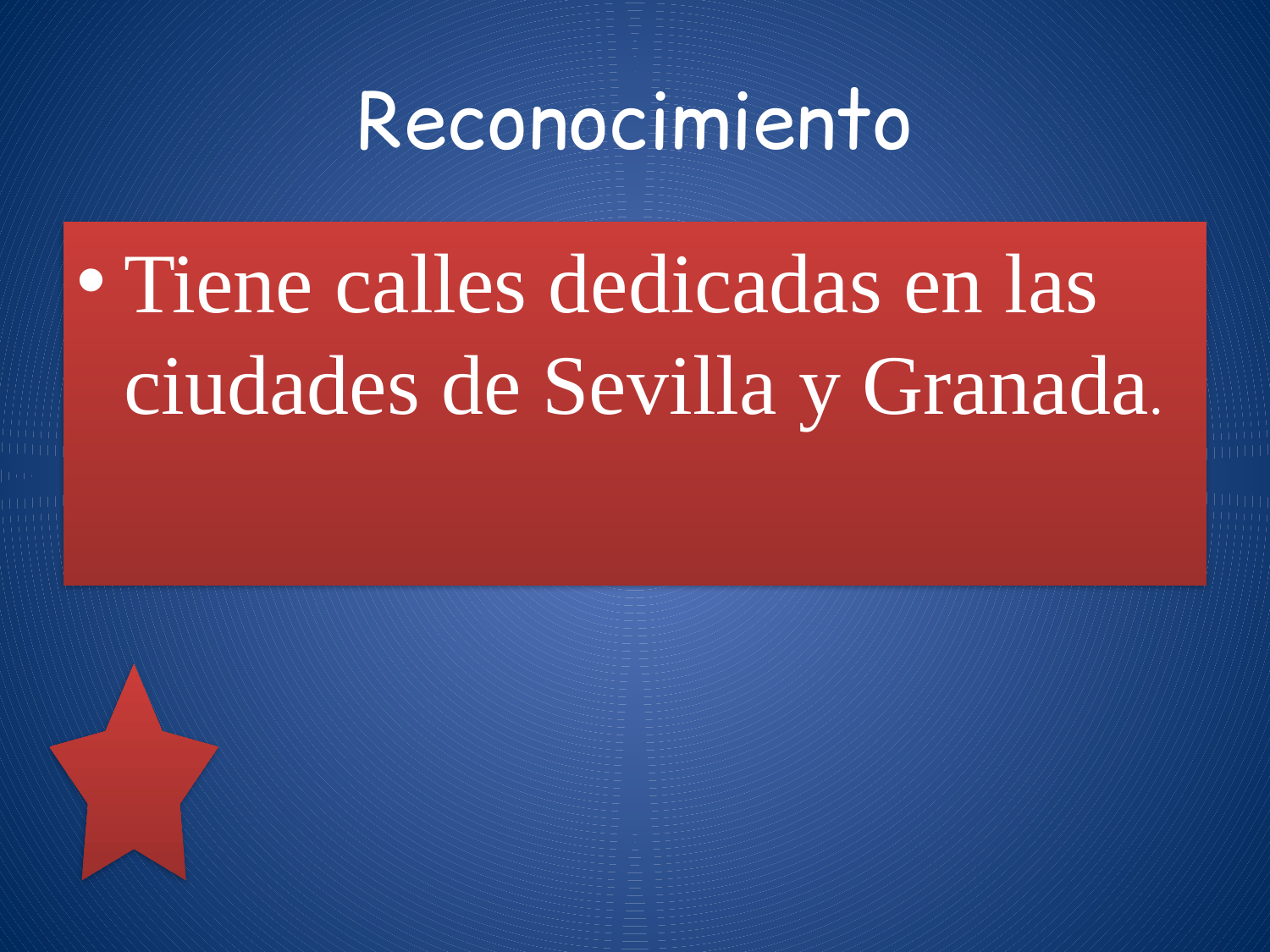

# Reconocimiento
Tiene calles dedicadas en las ciudades de Sevilla y Granada.